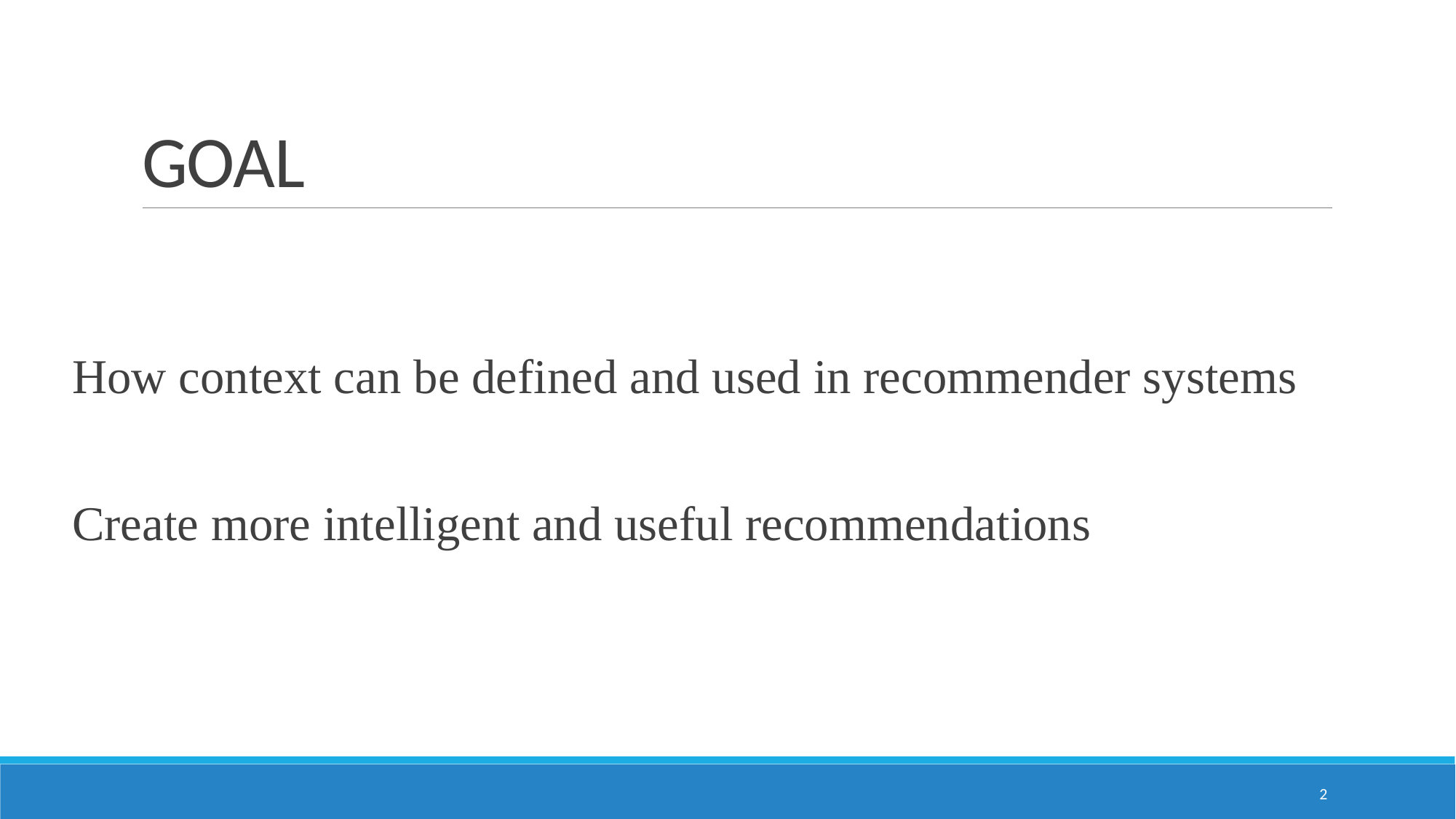

# GOAL

How context can be defined and used in recommender systems

Create more intelligent and useful recommendations
2